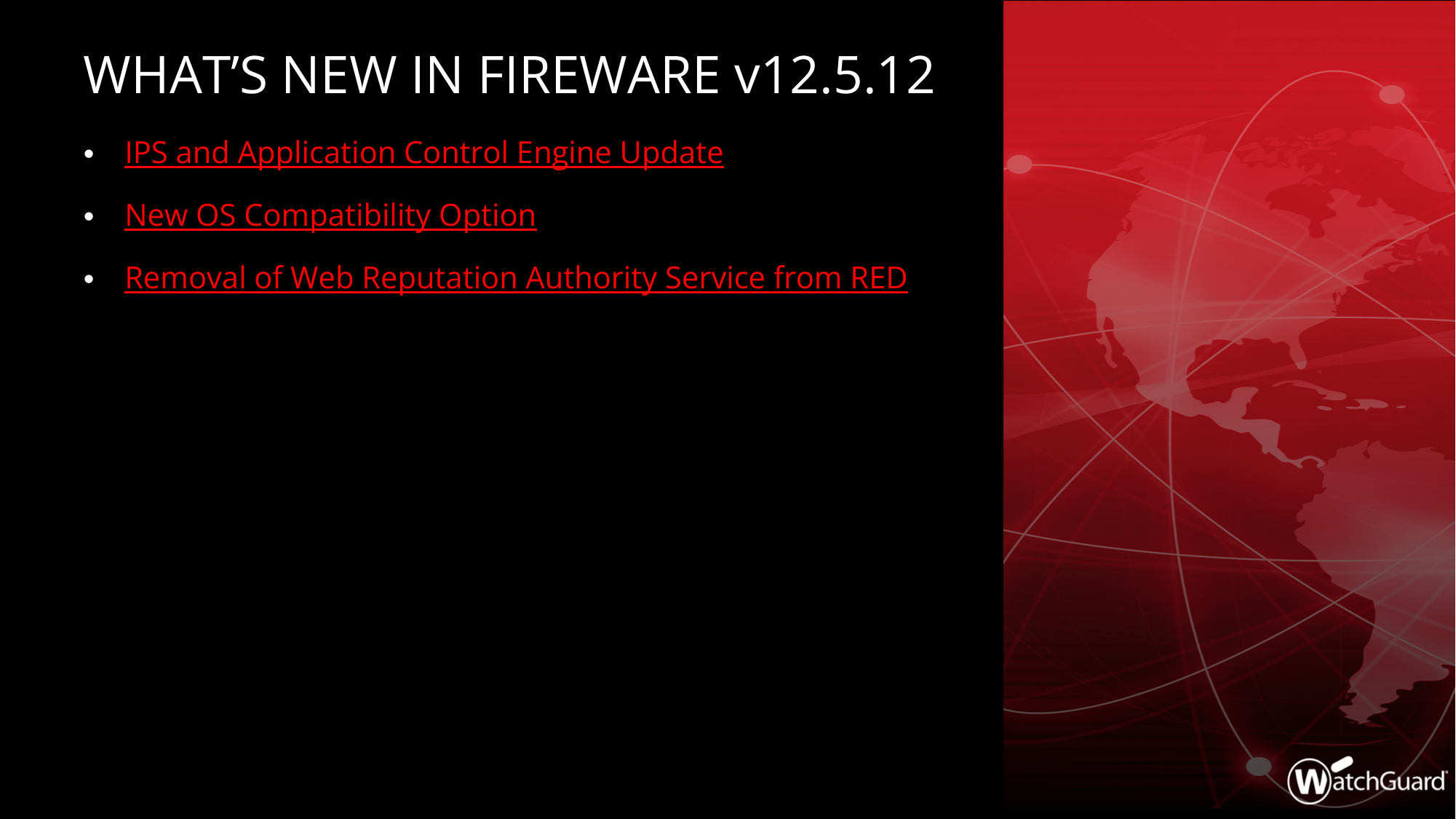

# What’s new in Fireware v12.5.12
IPS and Application Control Engine Update
New OS Compatibility Option
Removal of Web Reputation Authority Service from RED